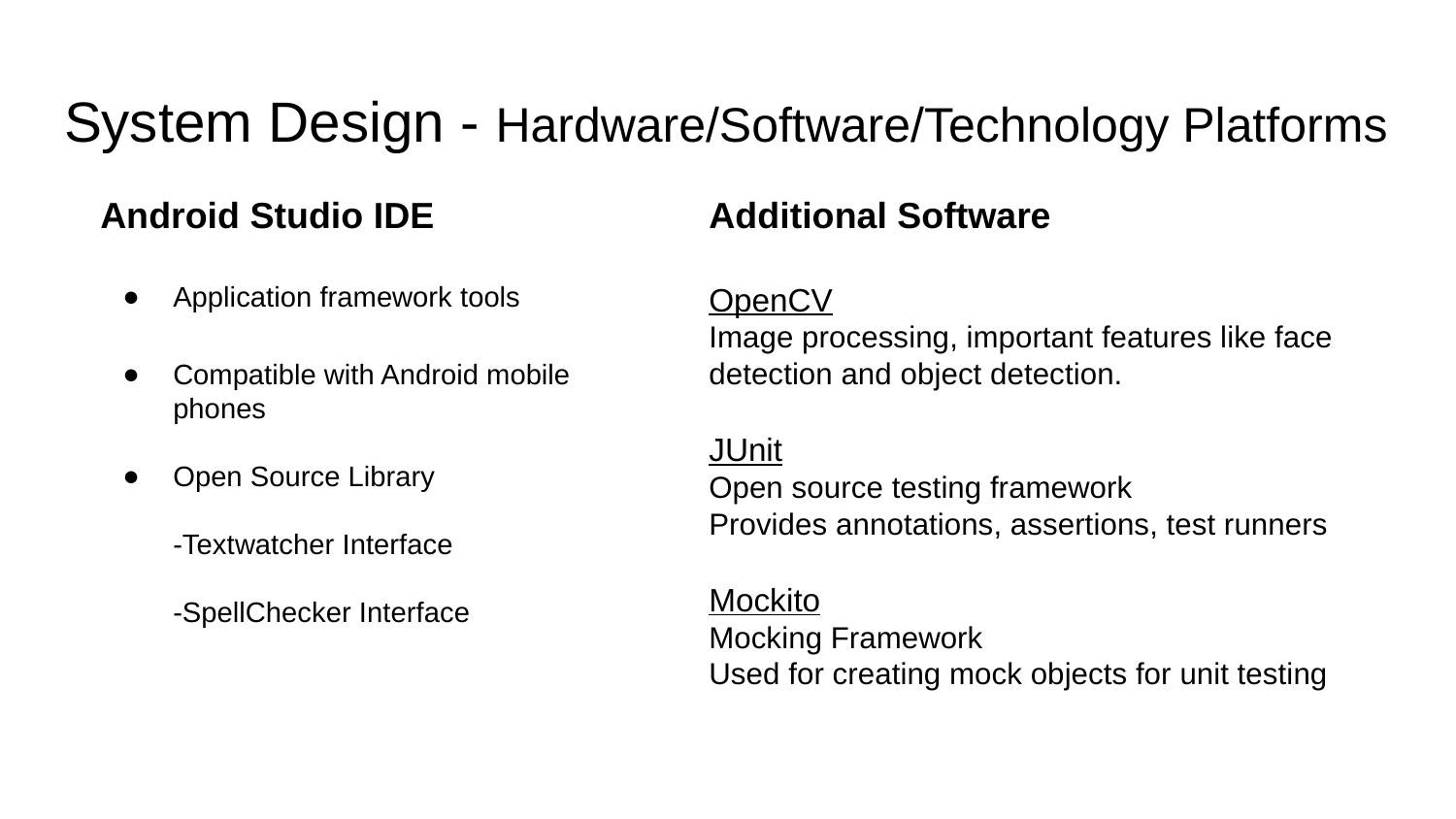

# System Design - Hardware/Software/Technology Platforms
Android Studio IDE

Application framework tools

Compatible with Android mobile
phones

Open Source Library

-Textwatcher Interface

-SpellChecker Interface

Additional Software

OpenCV
Image processing, important features like face detection and object detection.

JUnit
Open source testing framework
Provides annotations, assertions, test runners

Mockito
Mocking Framework
Used for creating mock objects for unit testing